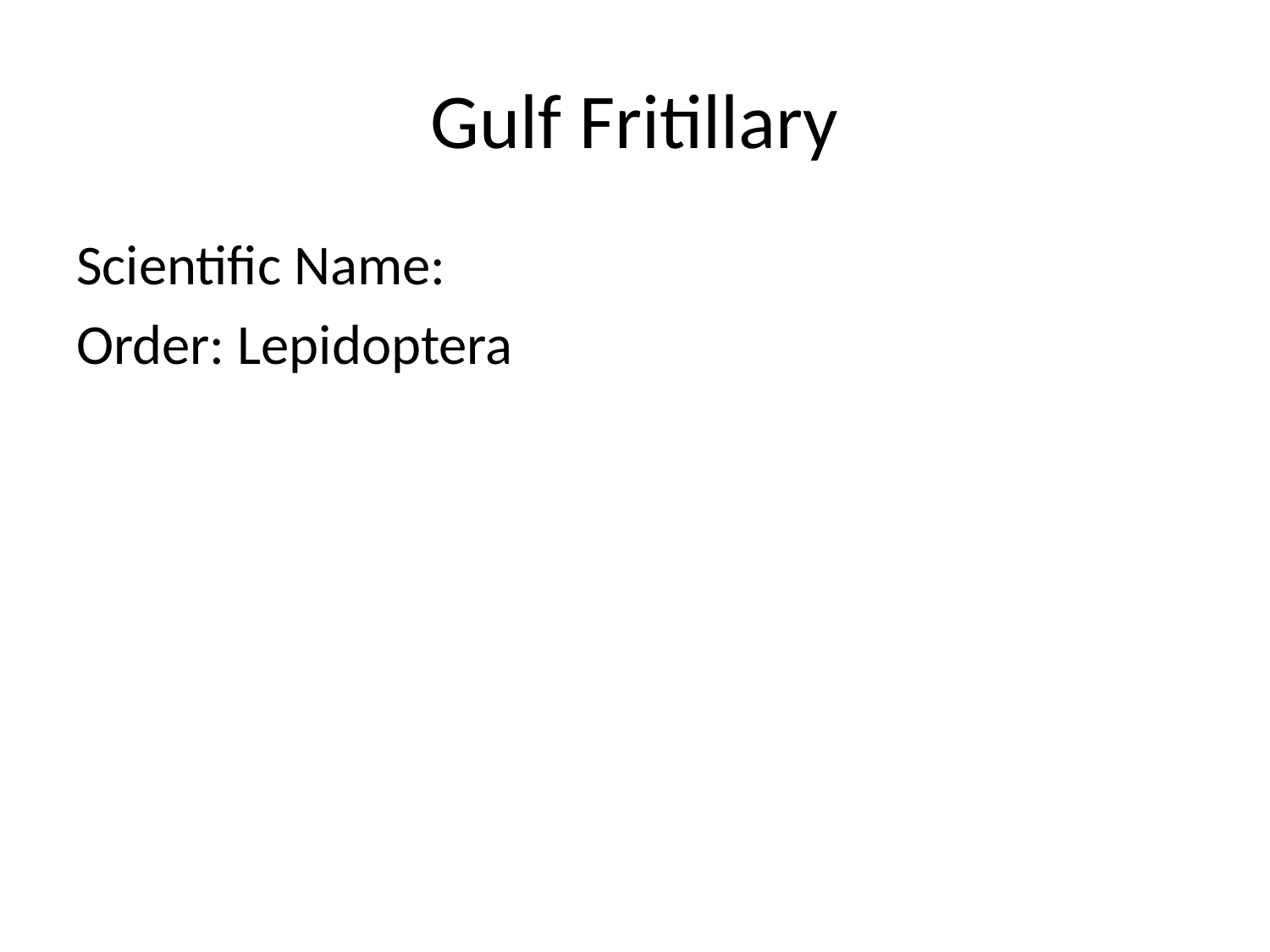

# Gulf Fritillary
Scientific Name:
Order: Lepidoptera